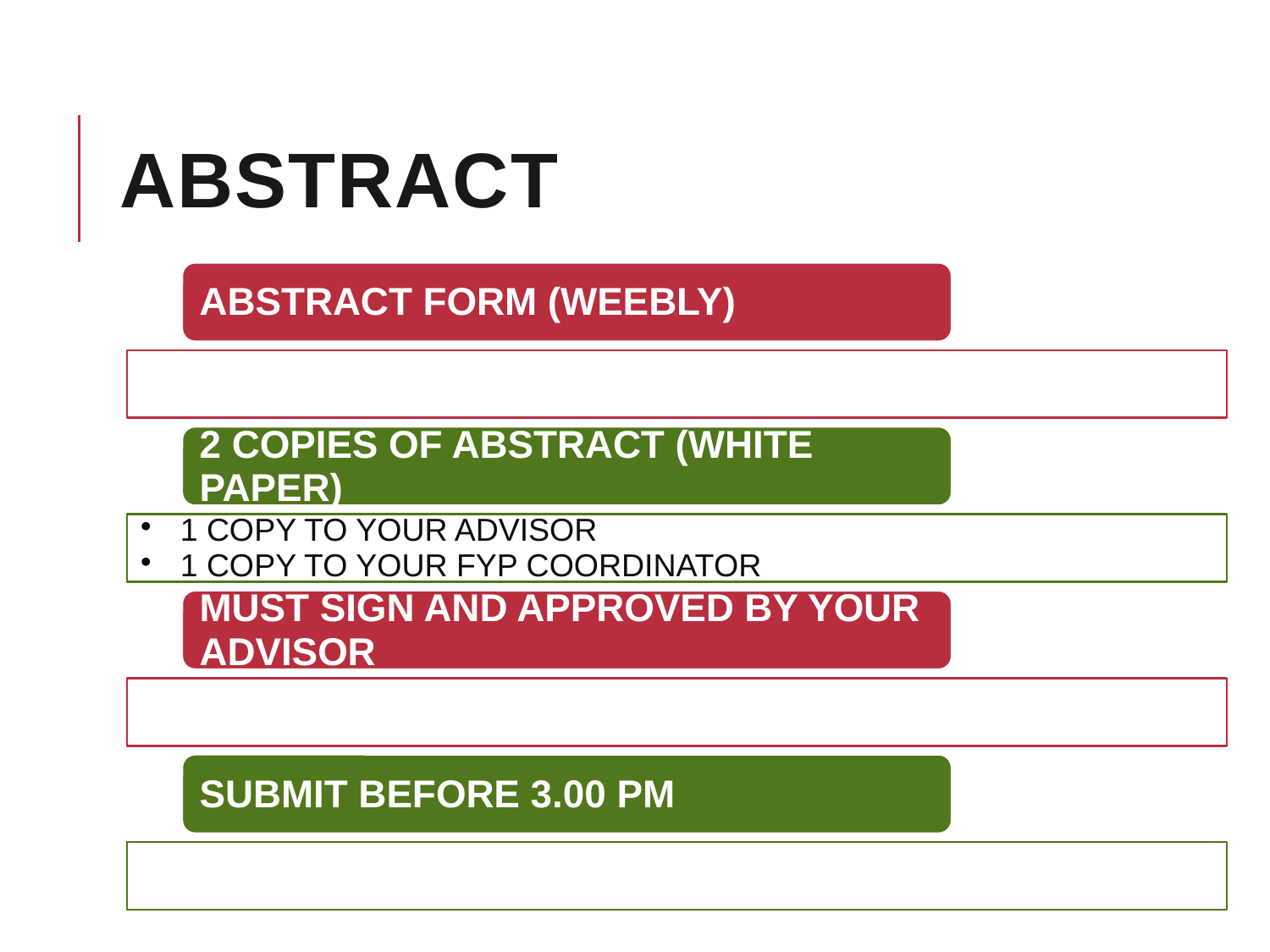

# ABSTRACT
2 COPIES OF ABSTRACT (WHITE PAPER)
1 COPY TO YOUR ADVISOR
1 COPY TO YOUR FYP COORDINATOR
MUST SIGN AND APPROVED BY YOUR ADVISOR
SUBMIT BEFORE 3.00 PM
ABSTRACT FORM (WEEBLY)